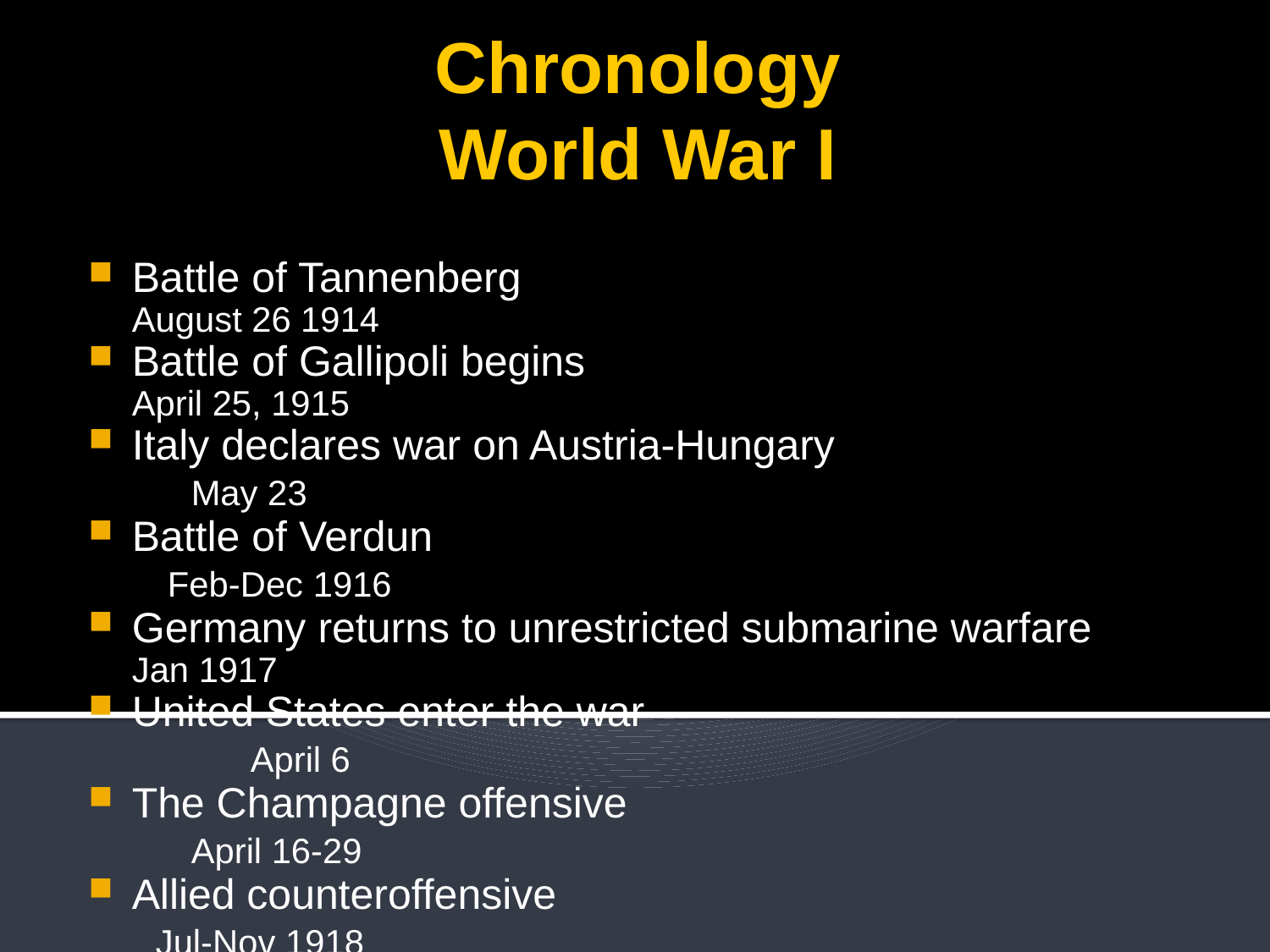

Chronology
World War I
Battle of Tannenberg                                                       August 26 1914
Battle of Gallipoli begins                                                    April 25, 1915
Italy declares war on Austria-Hungary                                    May 23
Battle of Verdun                                                                    Feb-Dec 1916
Germany returns to unrestricted submarine warfare     Jan 1917
United States enter the war                                                         April 6
The Champagne offensive                                                     April 16-29
Allied counteroffensive                                                        Jul-Nov 1918
Armistice between Allies and Germany                                  Nov 11
Paris Peace Conference begins                                            January 18
Peace of Versailles                                                                          June 28